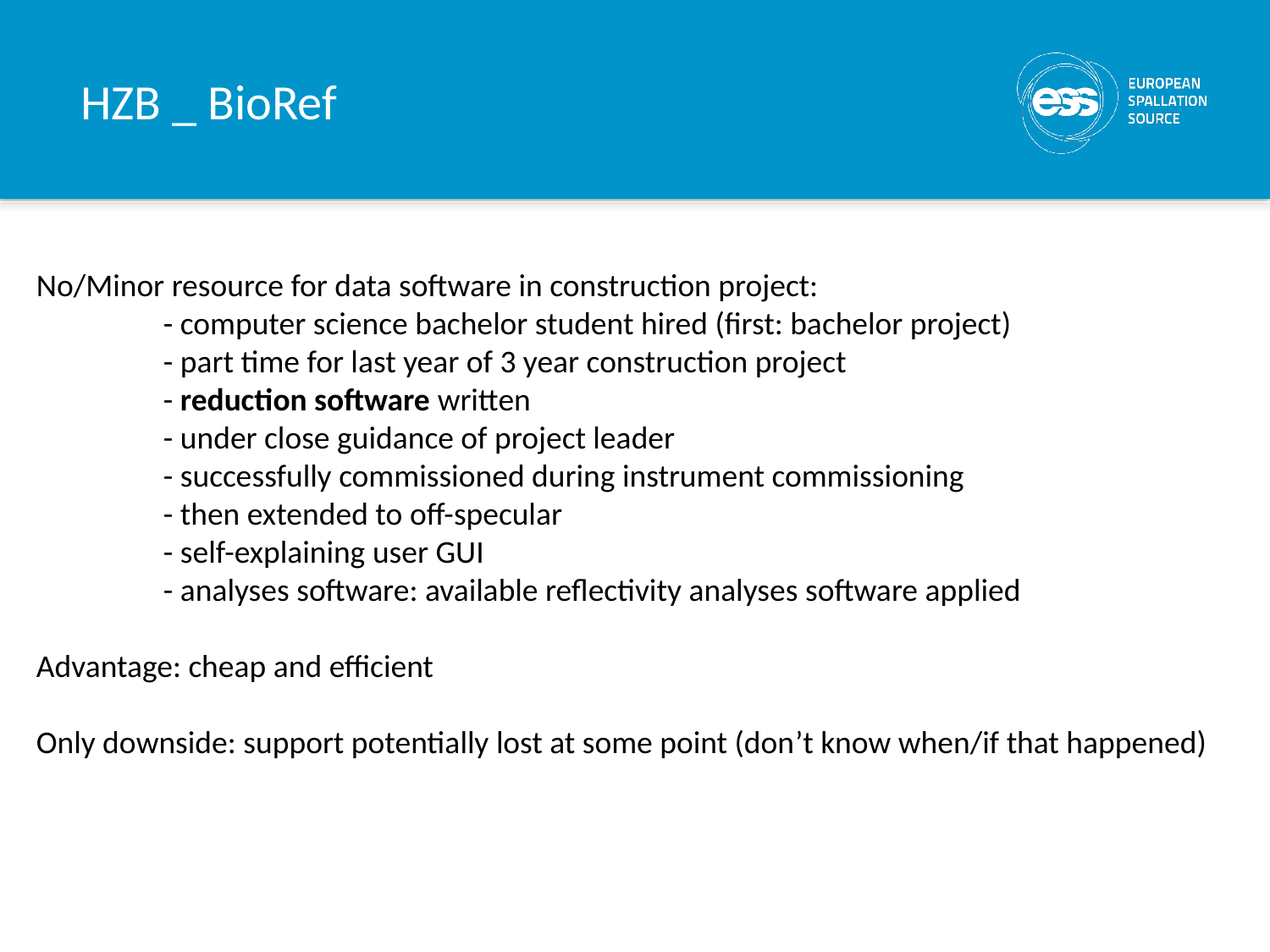

# HZB _ BioRef
No/Minor resource for data software in construction project:
	- computer science bachelor student hired (first: bachelor project)
	- part time for last year of 3 year construction project
	- reduction software written
	- under close guidance of project leader
	- successfully commissioned during instrument commissioning
	- then extended to off-specular
	- self-explaining user GUI
	- analyses software: available reflectivity analyses software applied

Advantage: cheap and efficient

Only downside: support potentially lost at some point (don’t know when/if that happened)